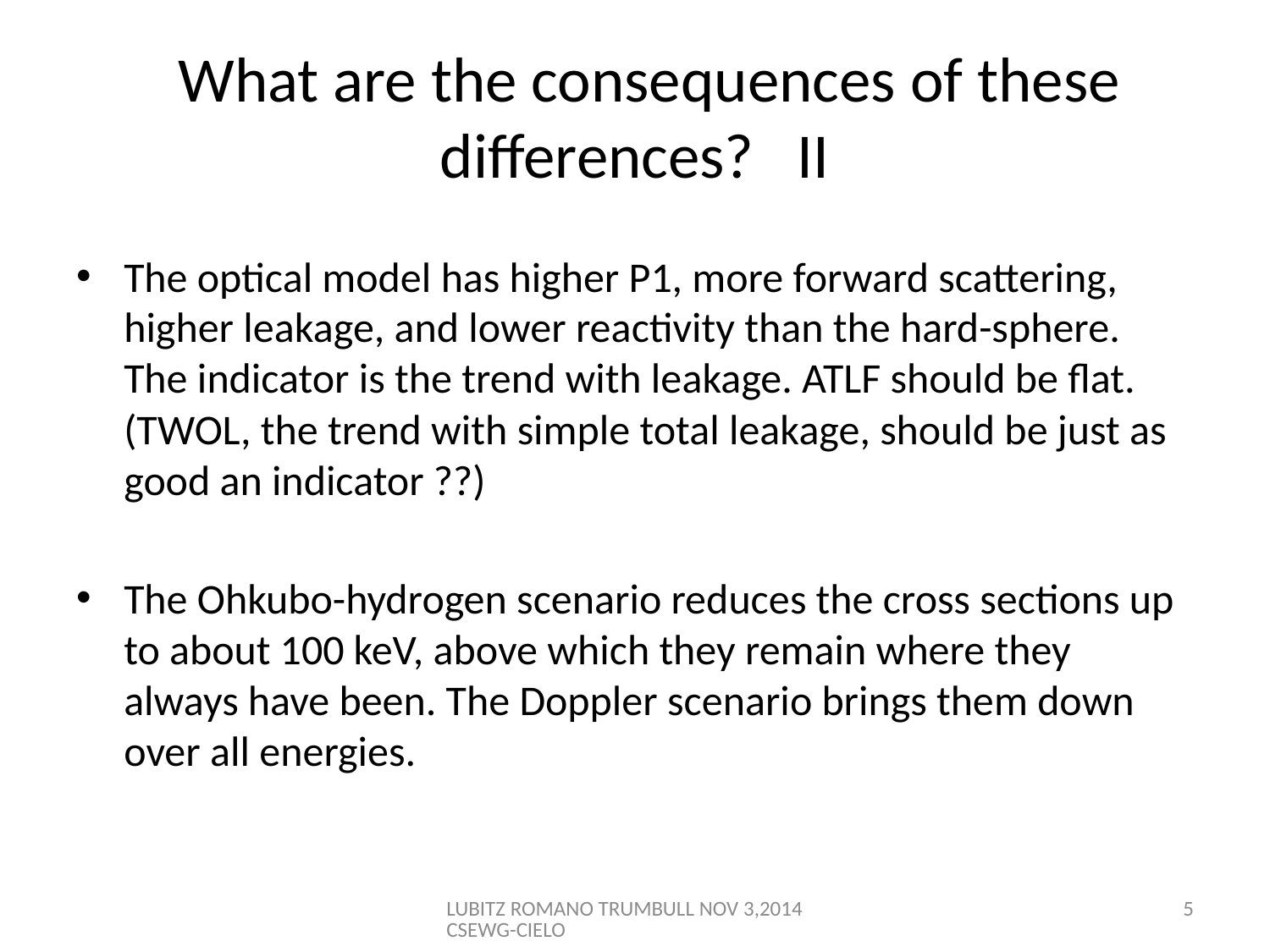

# What are the consequences of these differences?   II
The optical model has higher P1, more forward scattering, higher leakage, and lower reactivity than the hard-sphere. The indicator is the trend with leakage. ATLF should be flat. (TWOL, the trend with simple total leakage, should be just as good an indicator ??)

The Ohkubo-hydrogen scenario reduces the cross sections up to about 100 keV, above which they remain where they always have been. The Doppler scenario brings them down over all energies.

LUBITZ ROMANO TRUMBULL NOV 3,2014  CSEWG-CIELO
5